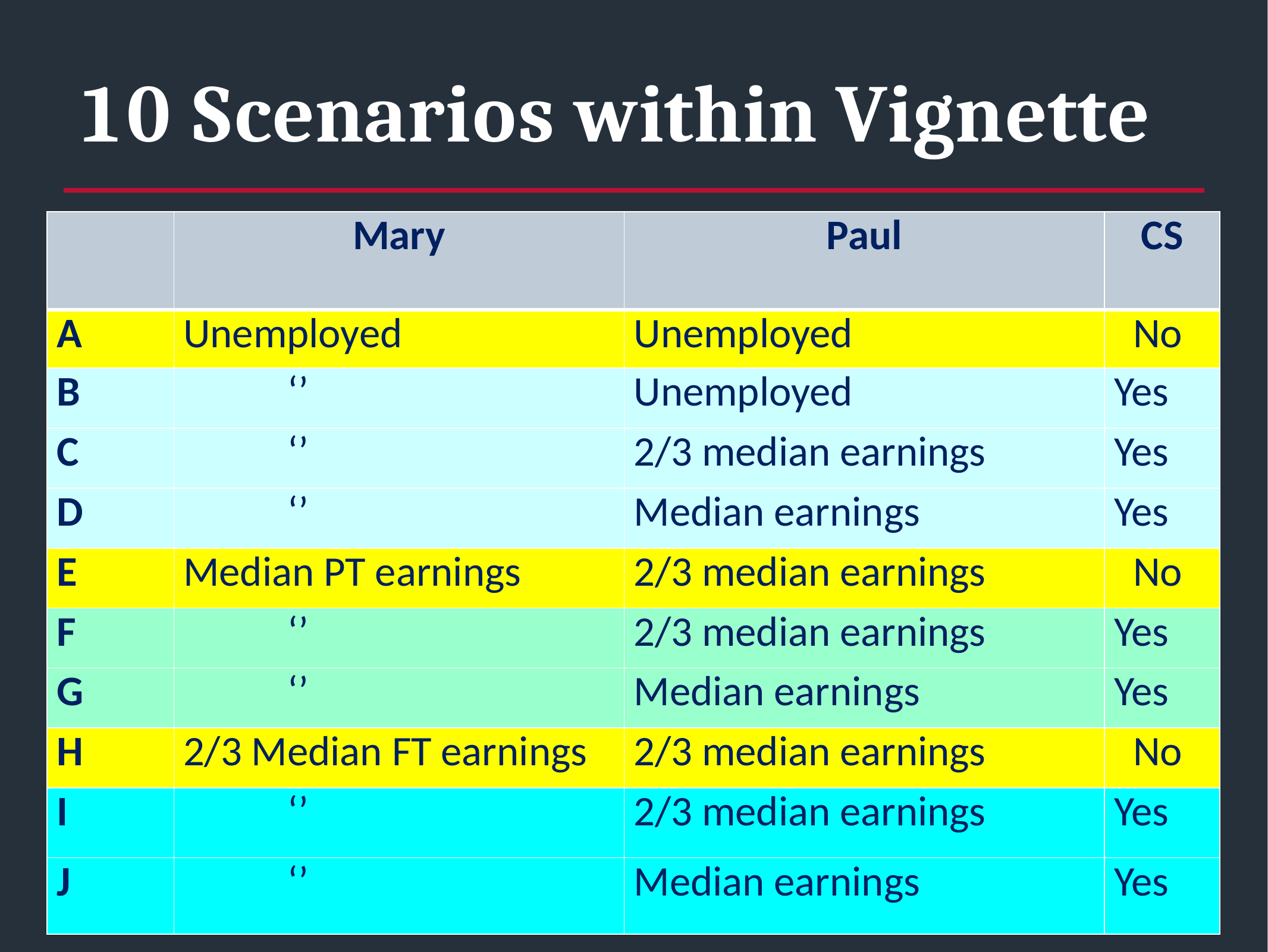

# 10 Scenarios within Vignette
|  | Mary | Paul | CS |
| --- | --- | --- | --- |
| A | Unemployed | Unemployed | No |
| B | ‘’ | Unemployed | Yes |
| C | ‘’ | 2/3 median earnings | Yes |
| D | ‘’ | Median earnings | Yes |
| E | Median PT earnings | 2/3 median earnings | No |
| F | ‘’ | 2/3 median earnings | Yes |
| G | ‘’ | Median earnings | Yes |
| H | 2/3 Median FT earnings | 2/3 median earnings | No |
| I | ‘’ | 2/3 median earnings | Yes |
| J | ‘’ | Median earnings | Yes |